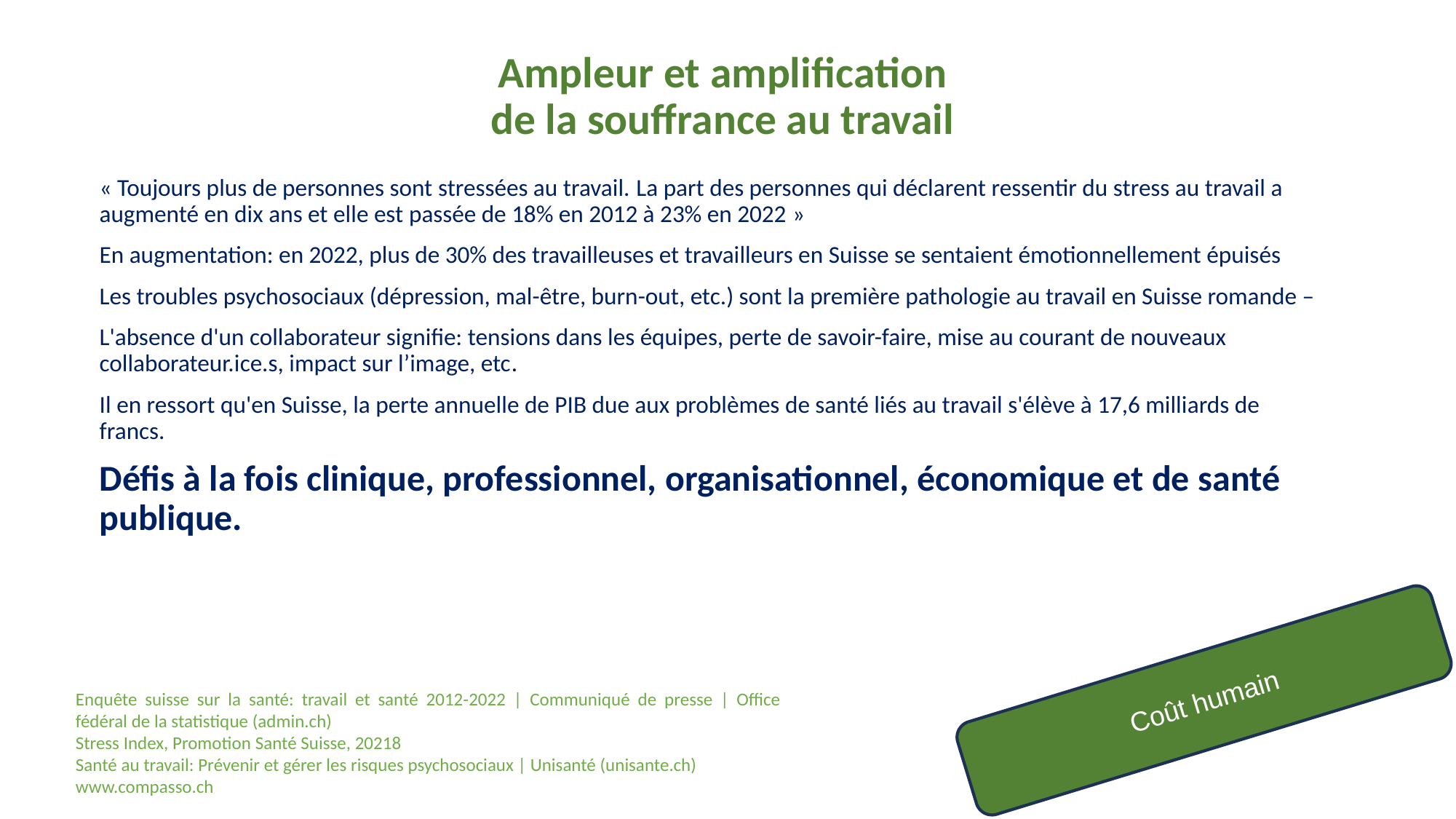

# Ampleur et amplification de la souffrance au travail
« Toujours plus de personnes sont stressées au travail. La part des personnes qui déclarent ressentir du stress au travail a augmenté en dix ans et elle est passée de 18% en 2012 à 23% en 2022 »
En augmentation: en 2022, plus de 30% des travailleuses et travailleurs en Suisse se sentaient émotionnellement épuisés
Les troubles psychosociaux (dépression, mal-être, burn-out, etc.) sont la première pathologie au travail en Suisse romande –
L'absence d'un collaborateur signifie: tensions dans les équipes, perte de savoir-faire, mise au courant de nouveaux collaborateur.ice.s, impact sur l’image, etc.
Il en ressort qu'en Suisse, la perte annuelle de PIB due aux problèmes de santé liés au travail s'élève à 17,6 milliards de francs.
Défis à la fois clinique, professionnel, organisationnel, économique et de santé publique.

Coût humain
Enquête suisse sur la santé: travail et santé 2012-2022 | Communiqué de presse | Office fédéral de la statistique (admin.ch)
Stress Index, Promotion Santé Suisse, 20218
Santé au travail: Prévenir et gérer les risques psychosociaux | Unisanté (unisante.ch)
www.compasso.ch